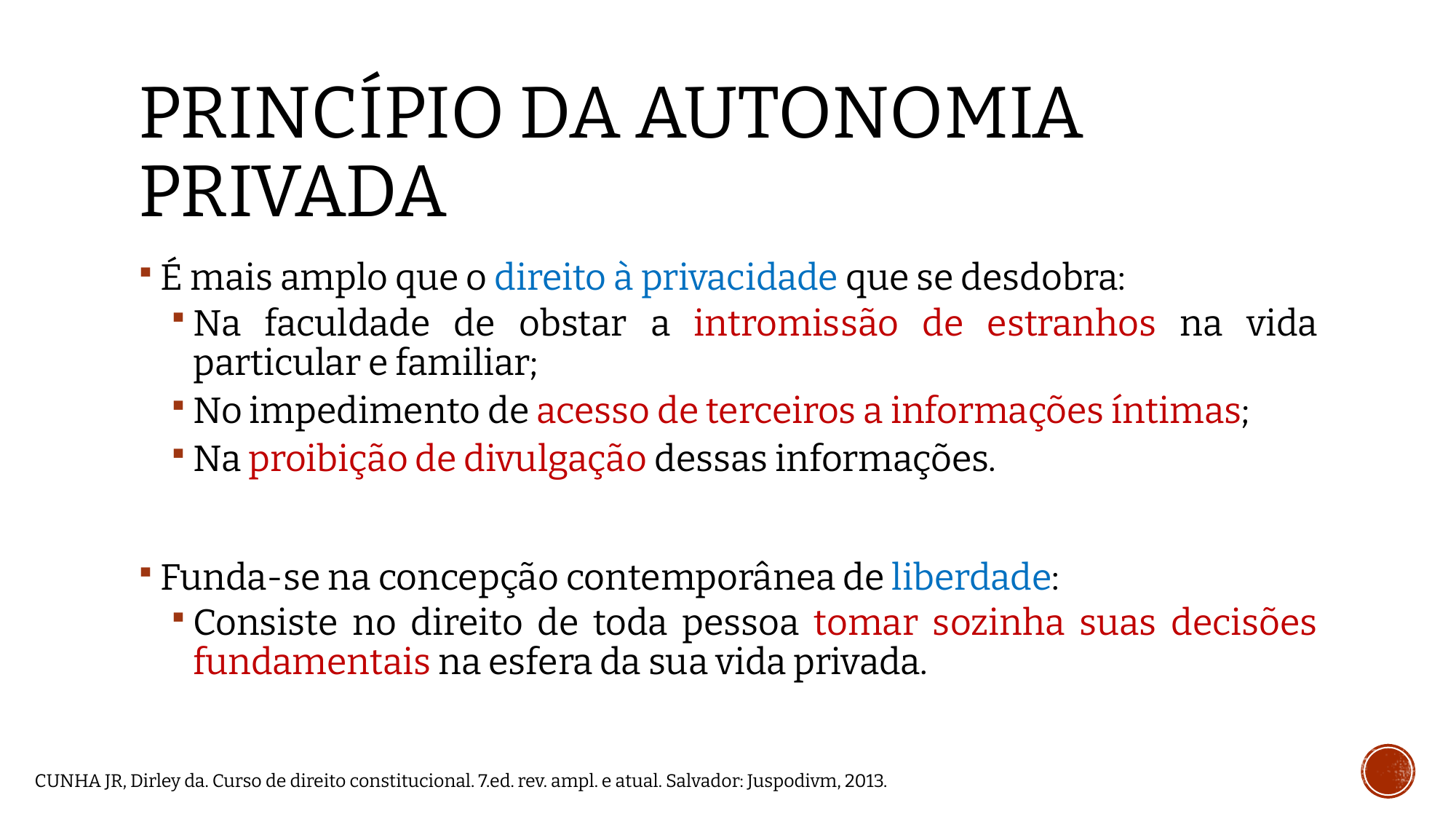

# PRINCÍPIO dA AUTONOMIA PRIVADA
É mais amplo que o direito à privacidade que se desdobra:
Na faculdade de obstar a intromissão de estranhos na vida particular e familiar;
No impedimento de acesso de terceiros a informações íntimas;
Na proibição de divulgação dessas informações.

Funda-se na concepção contemporânea de liberdade:
Consiste no direito de toda pessoa tomar sozinha suas decisões fundamentais na esfera da sua vida privada.
CUNHA JR, Dirley da. Curso de direito constitucional. 7.ed. rev. ampl. e atual. Salvador: Juspodivm, 2013.